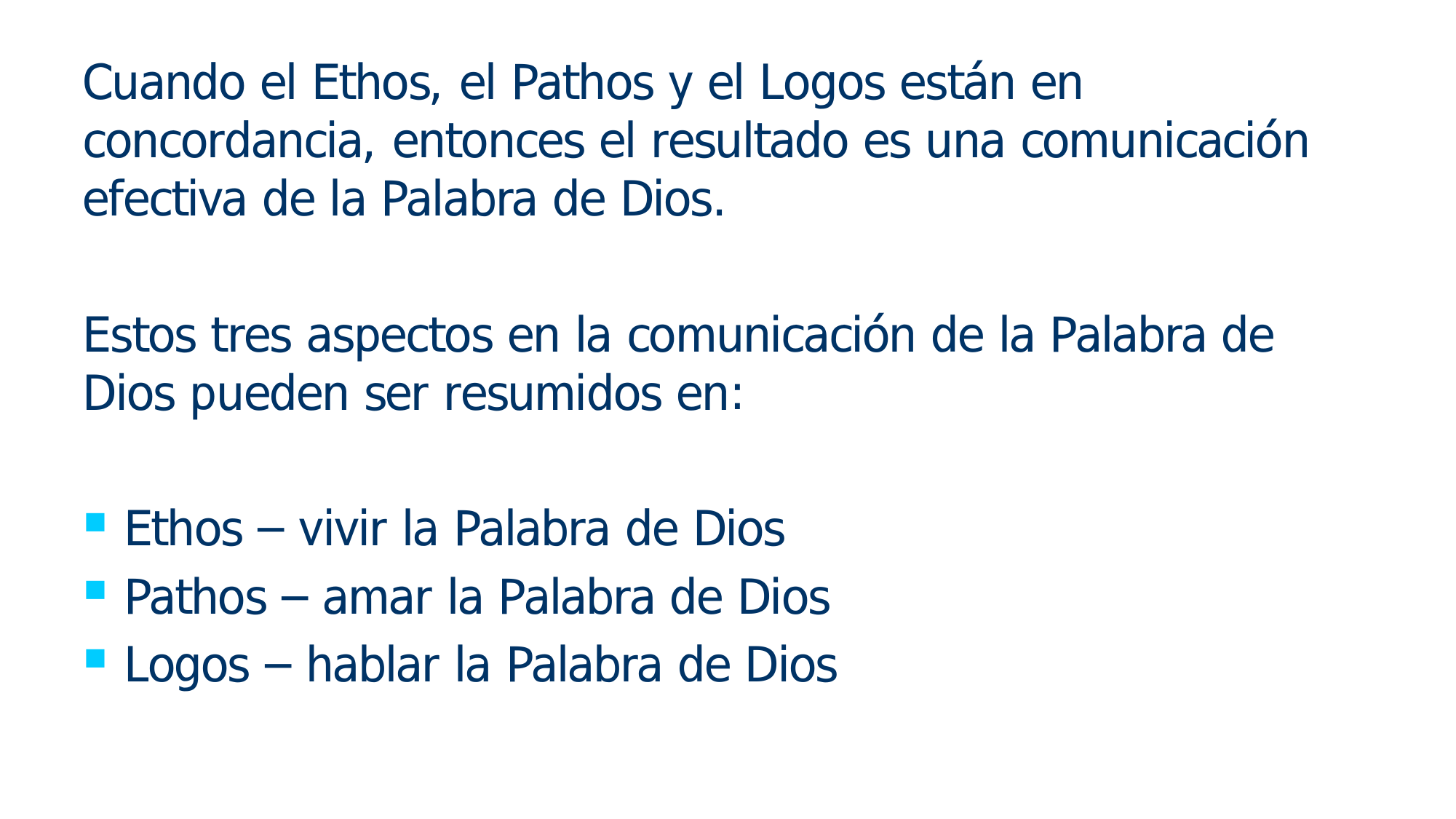

# Cuando el Ethos, el Pathos y el Logos están en concordancia, entonces el resultado es una comunicación efectiva de la Palabra de Dios.

Estos tres aspectos en la comunicación de la Palabra de Dios pueden ser resumidos en:

Ethos – vivir la Palabra de Dios
Pathos – amar la Palabra de Dios
Logos – hablar la Palabra de Dios